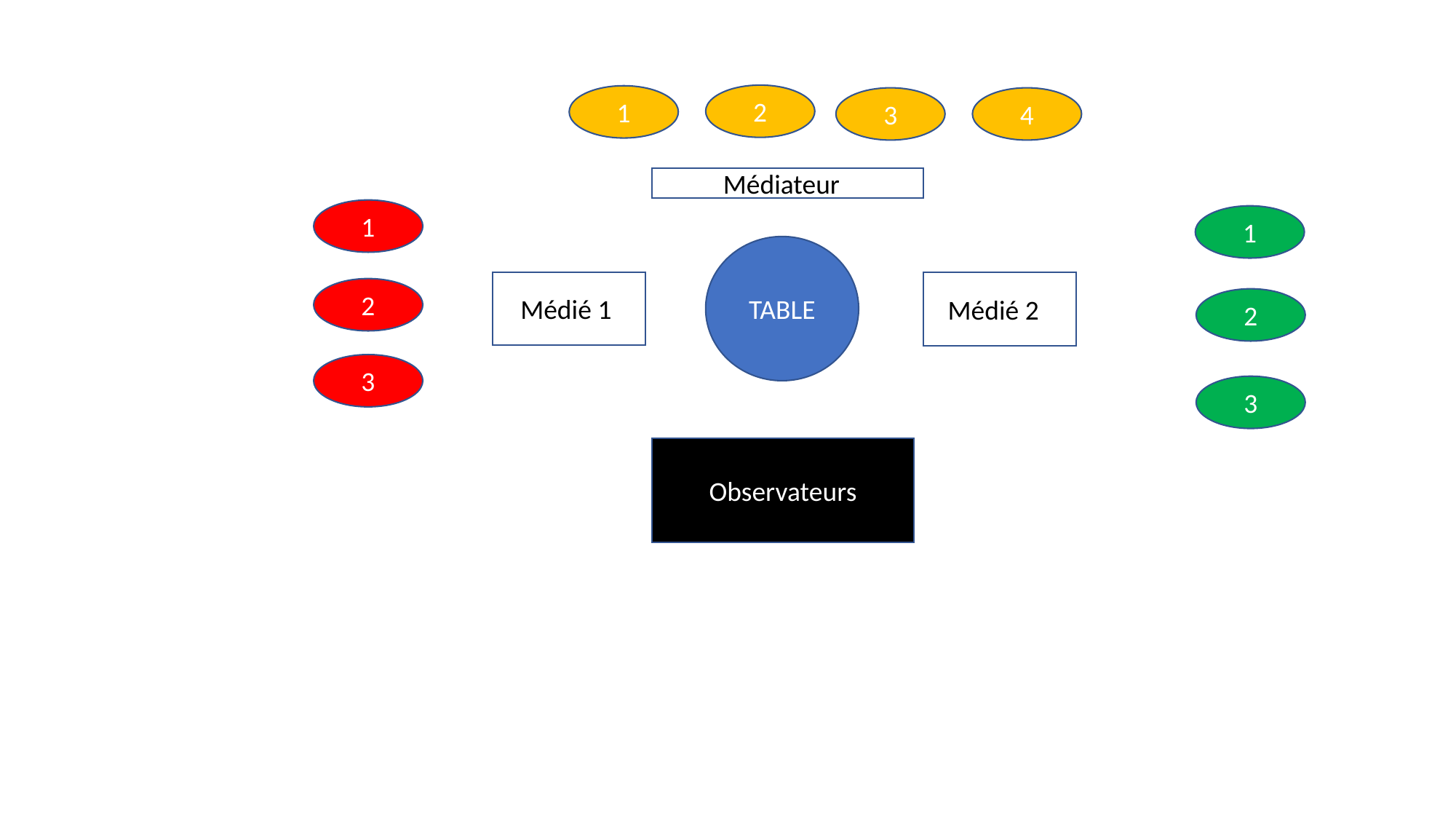

2
1
3
4
Médiateur
1
1
TABLE
Médié 1
Médié 2
2
2
3
3
Observateurs